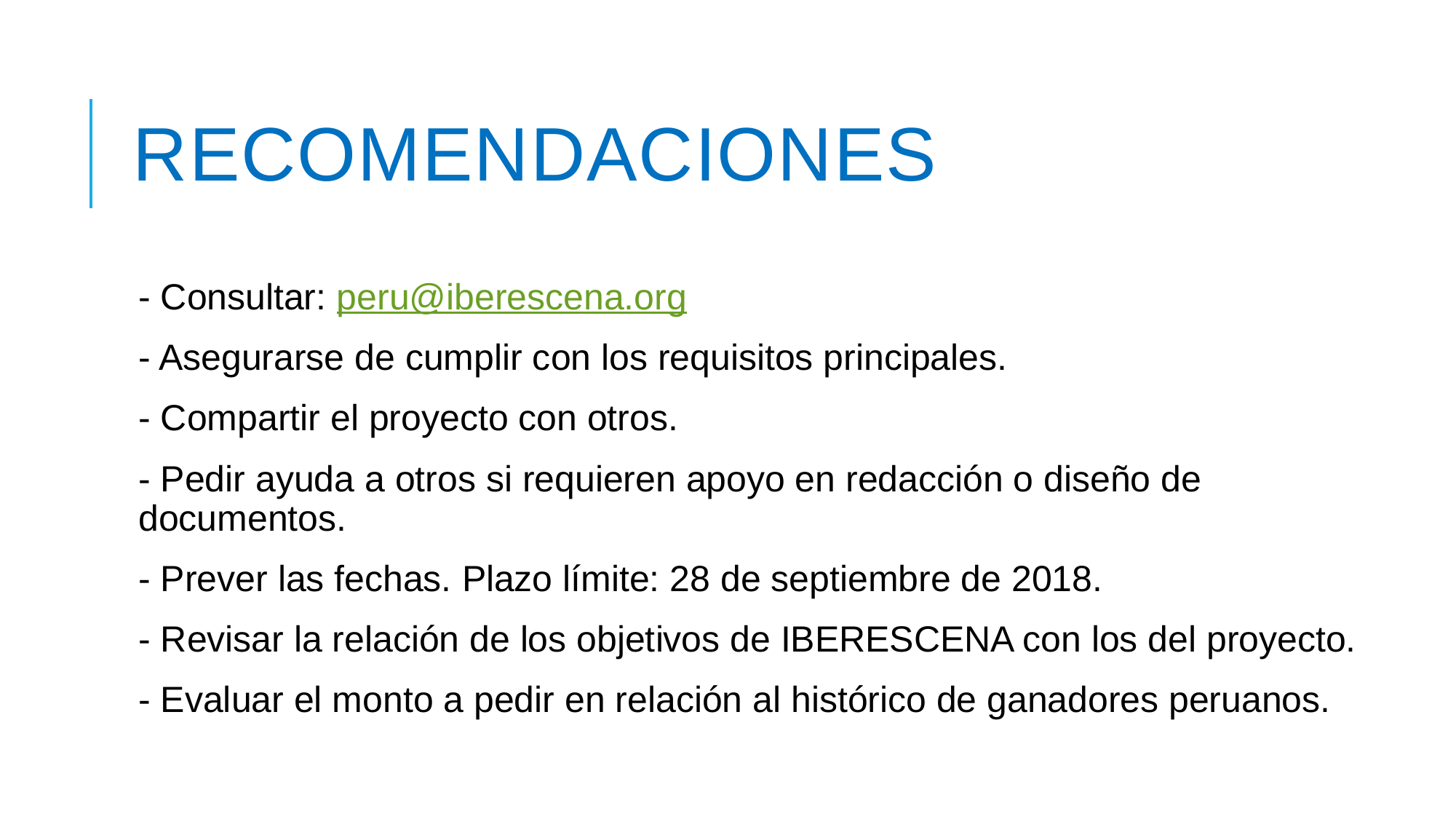

# recomendaciones
- Consultar: peru@iberescena.org
- Asegurarse de cumplir con los requisitos principales.
- Compartir el proyecto con otros.
- Pedir ayuda a otros si requieren apoyo en redacción o diseño de documentos.
- Prever las fechas. Plazo límite: 28 de septiembre de 2018.
- Revisar la relación de los objetivos de IBERESCENA con los del proyecto.
- Evaluar el monto a pedir en relación al histórico de ganadores peruanos.